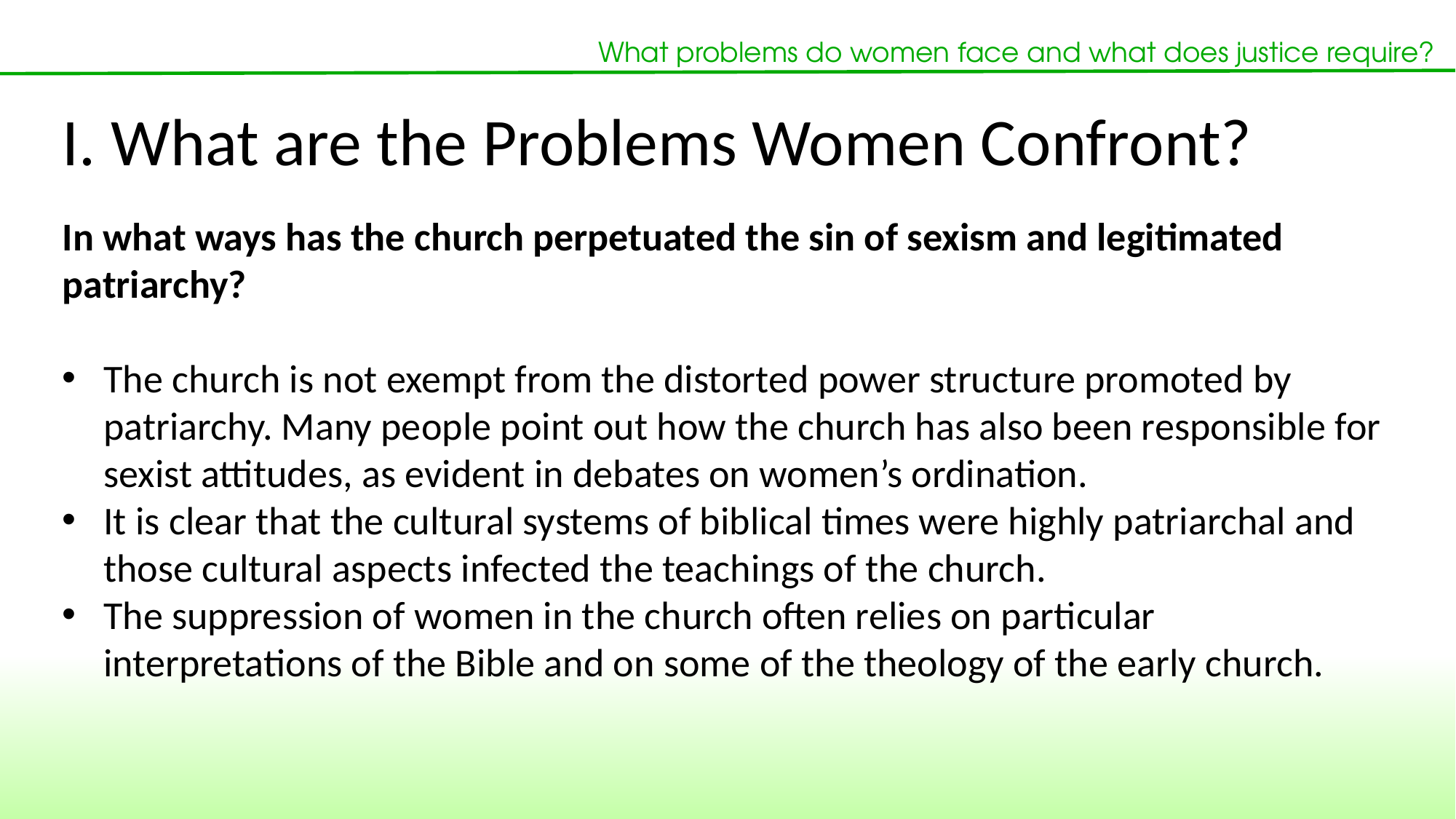

What problems do women face and what does justice require?
I. What are the Problems Women Confront?
In what ways has the church perpetuated the sin of sexism and legitimated patriarchy?

The church is not exempt from the distorted power structure promoted by patriarchy. Many people point out how the church has also been responsible for sexist attitudes, as evident in debates on women’s ordination.
It is clear that the cultural systems of biblical times were highly patriarchal and those cultural aspects infected the teachings of the church.
The suppression of women in the church often relies on particular interpretations of the Bible and on some of the theology of the early church.